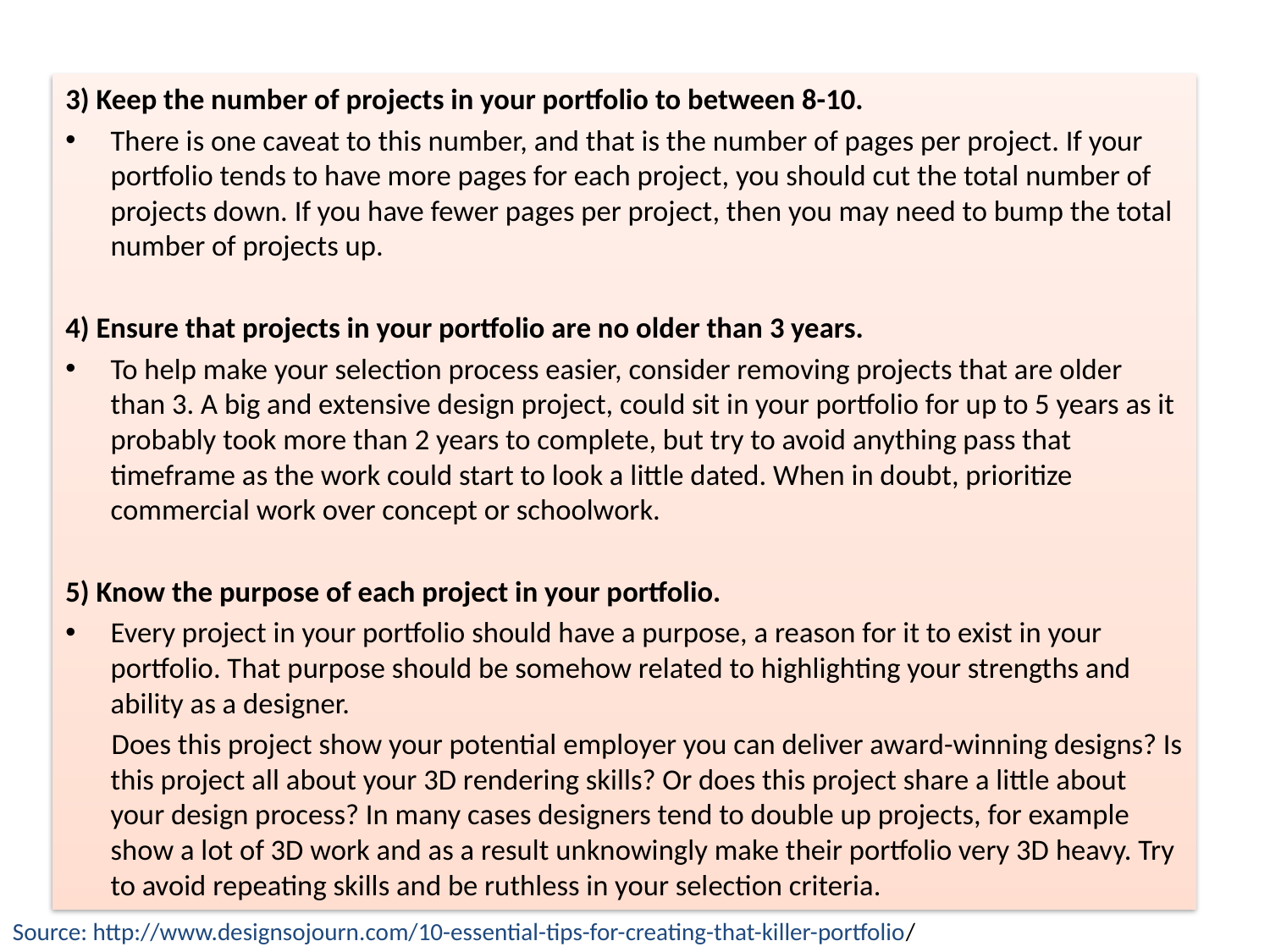

3) Keep the number of projects in your portfolio to between 8-10.
There is one caveat to this number, and that is the number of pages per project. If your portfolio tends to have more pages for each project, you should cut the total number of projects down. If you have fewer pages per project, then you may need to bump the total number of projects up.

4) Ensure that projects in your portfolio are no older than 3 years.
To help make your selection process easier, consider removing projects that are older than 3. A big and extensive design project, could sit in your portfolio for up to 5 years as it probably took more than 2 years to complete, but try to avoid anything pass that timeframe as the work could start to look a little dated. When in doubt, prioritize commercial work over concept or schoolwork.

5) Know the purpose of each project in your portfolio.
Every project in your portfolio should have a purpose, a reason for it to exist in your portfolio. That purpose should be somehow related to highlighting your strengths and ability as a designer.
       Does this project show your potential employer you can deliver award-winning designs? Is this project all about your 3D rendering skills? Or does this project share a little about your design process? In many cases designers tend to double up projects, for example show a lot of 3D work and as a result unknowingly make their portfolio very 3D heavy. Try to avoid repeating skills and be ruthless in your selection criteria.

Source: http://www.designsojourn.com/10-essential-tips-for-creating-that-killer-portfolio/